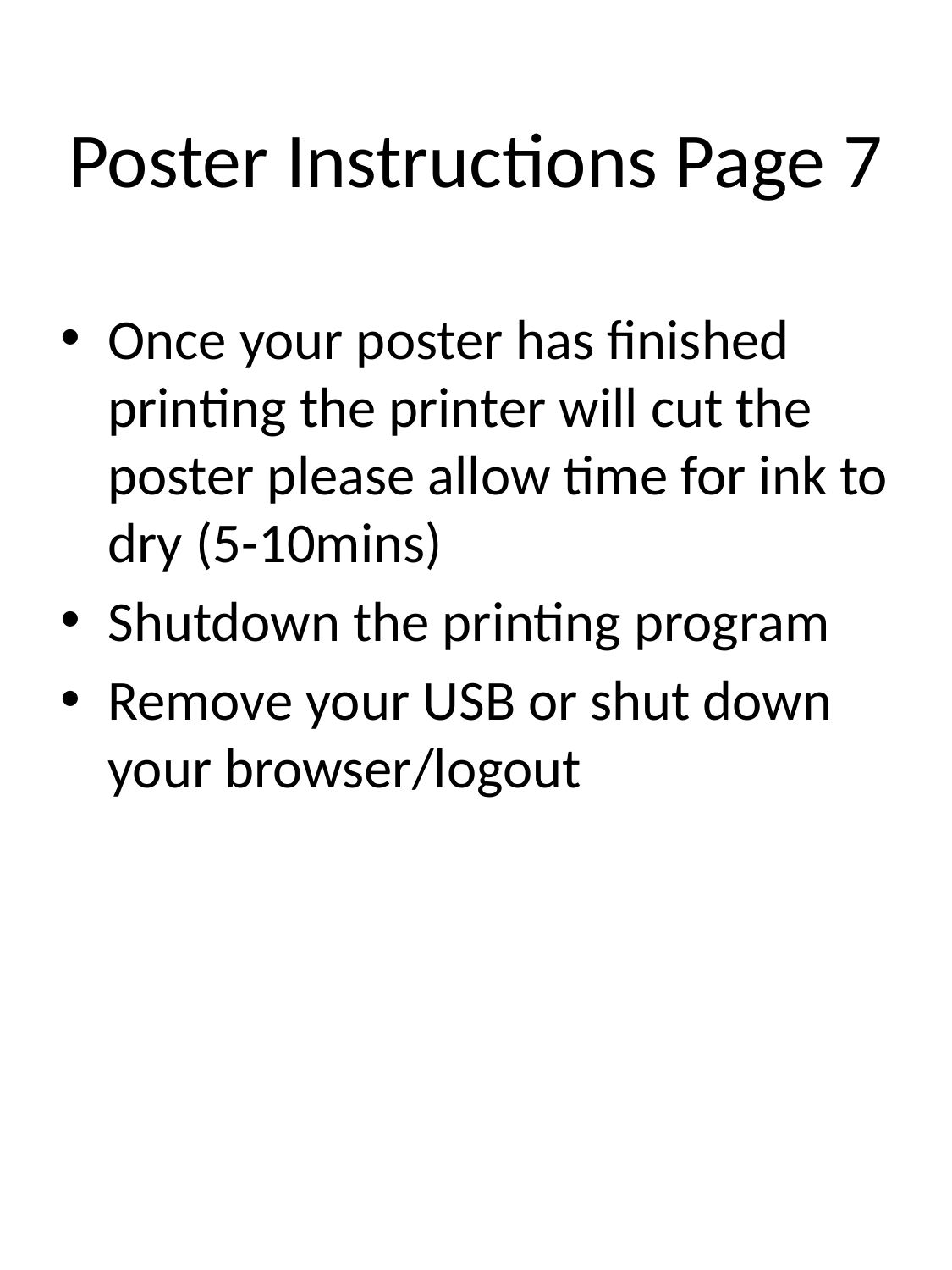

# Poster Instructions Page 7
Once your poster has finished printing the printer will cut the poster please allow time for ink to dry (5-10mins)
Shutdown the printing program
Remove your USB or shut down your browser/logout